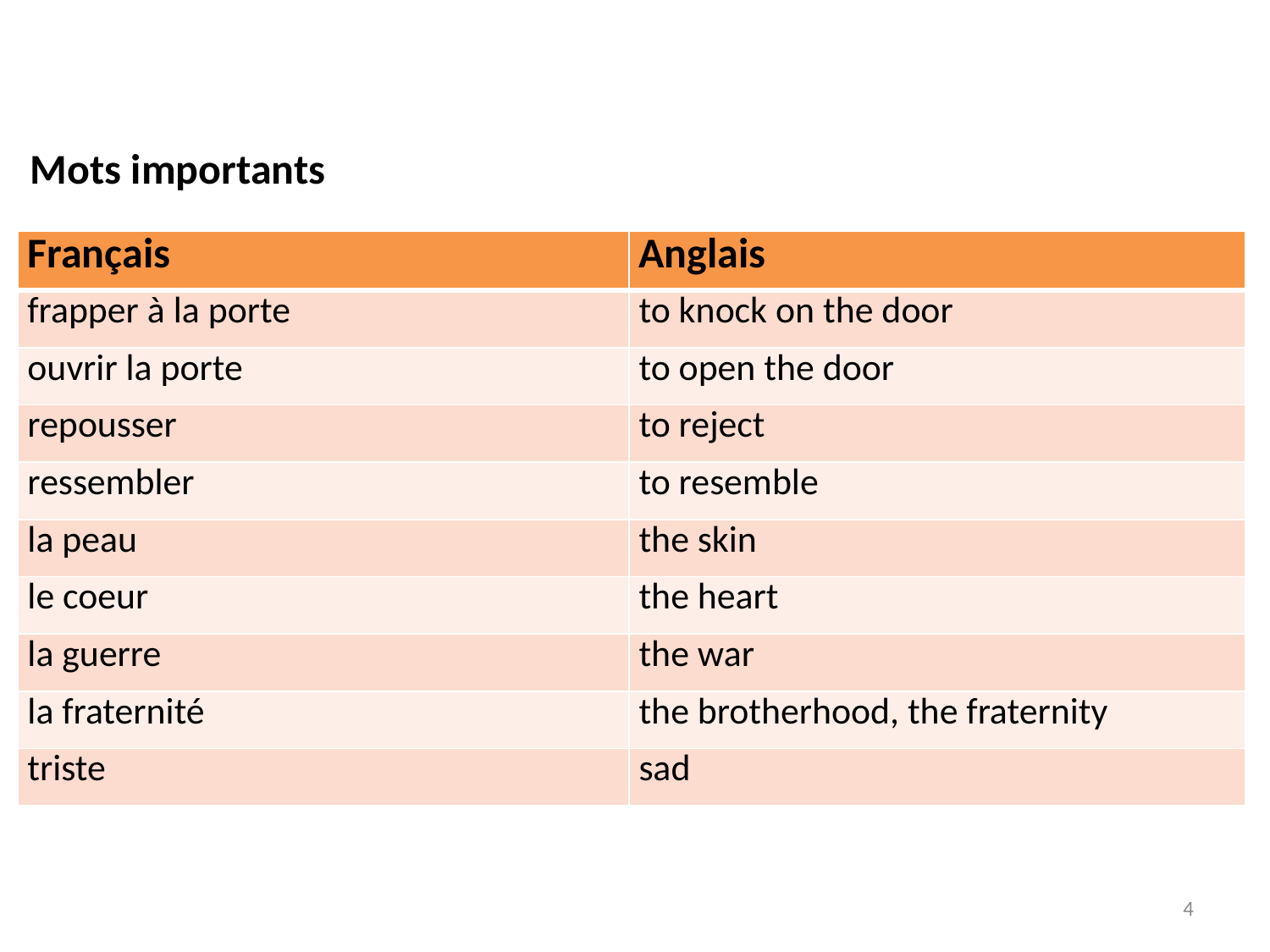

Mots importants
| Français | Anglais |
| --- | --- |
| frapper à la porte | to knock on the door |
| ouvrir la porte | to open the door |
| repousser | to reject |
| ressembler | to resemble |
| la peau | the skin |
| le coeur | the heart |
| la guerre | the war |
| la fraternité | the brotherhood, the fraternity |
| triste | sad |
4